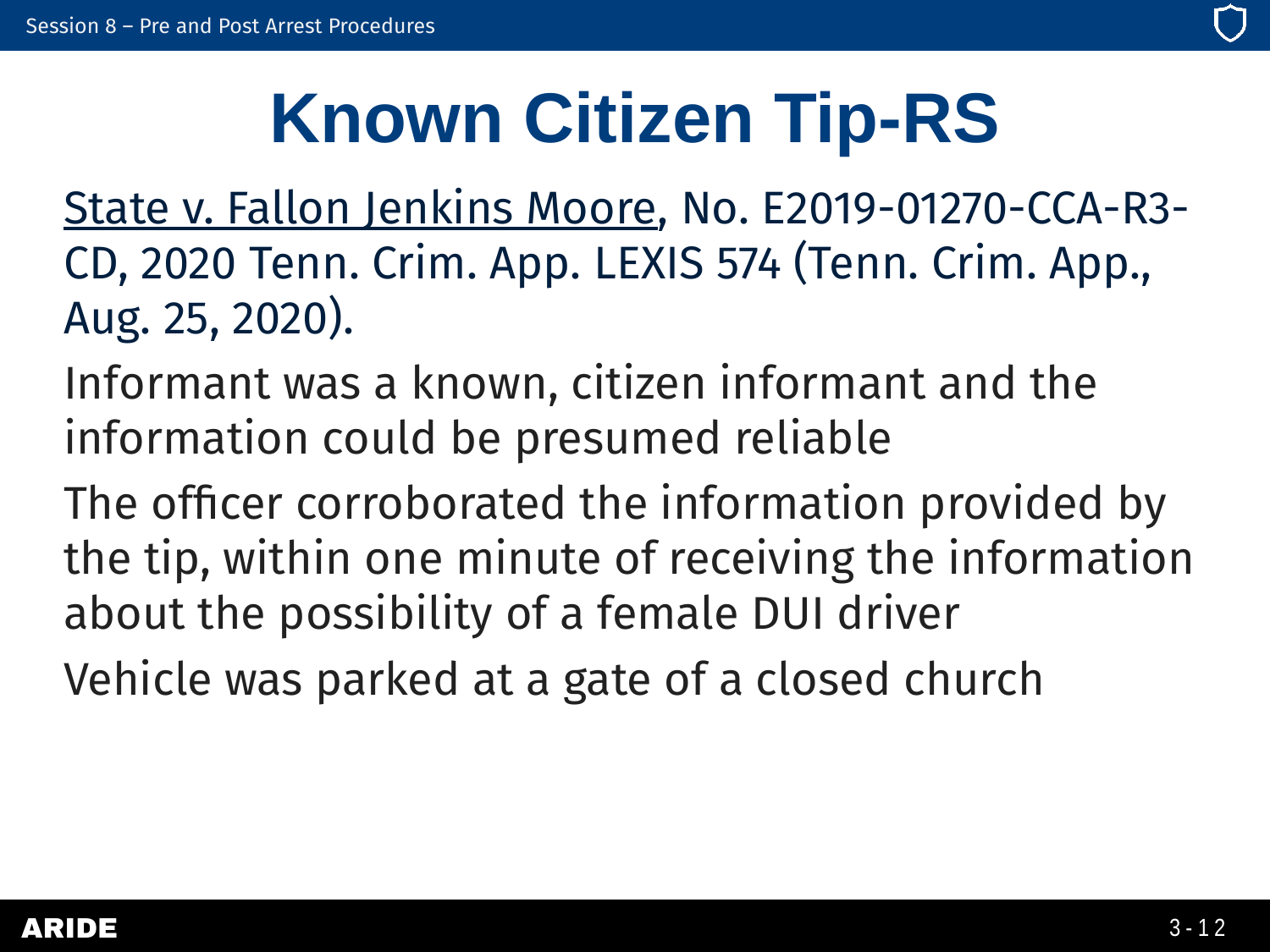

# Known Citizen Tip-RS
State v. Fallon Jenkins Moore, No. E2019-01270-CCA-R3-CD, 2020 Tenn. Crim. App. LEXIS 574 (Tenn. Crim. App., Aug. 25, 2020).
Informant was a known, citizen informant and the information could be presumed reliable
The officer corroborated the information provided by the tip, within one minute of receiving the information about the possibility of a female DUI driver
Vehicle was parked at a gate of a closed church

3-12